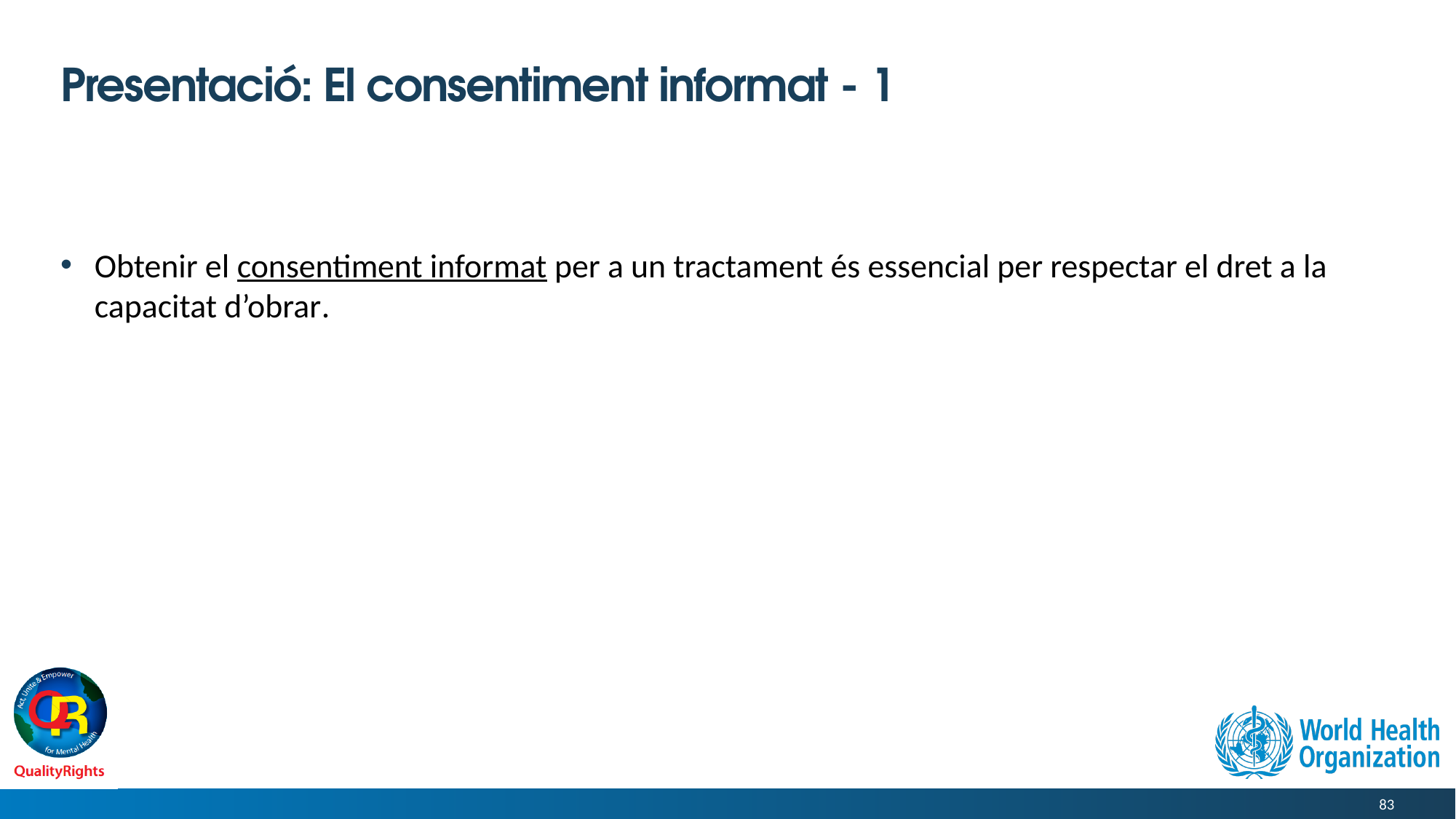

# Presentació: El consentiment informat - 1

Obtenir el consentiment informat per a un tractament és essencial per respectar el dret a la capacitat d’obrar.
83